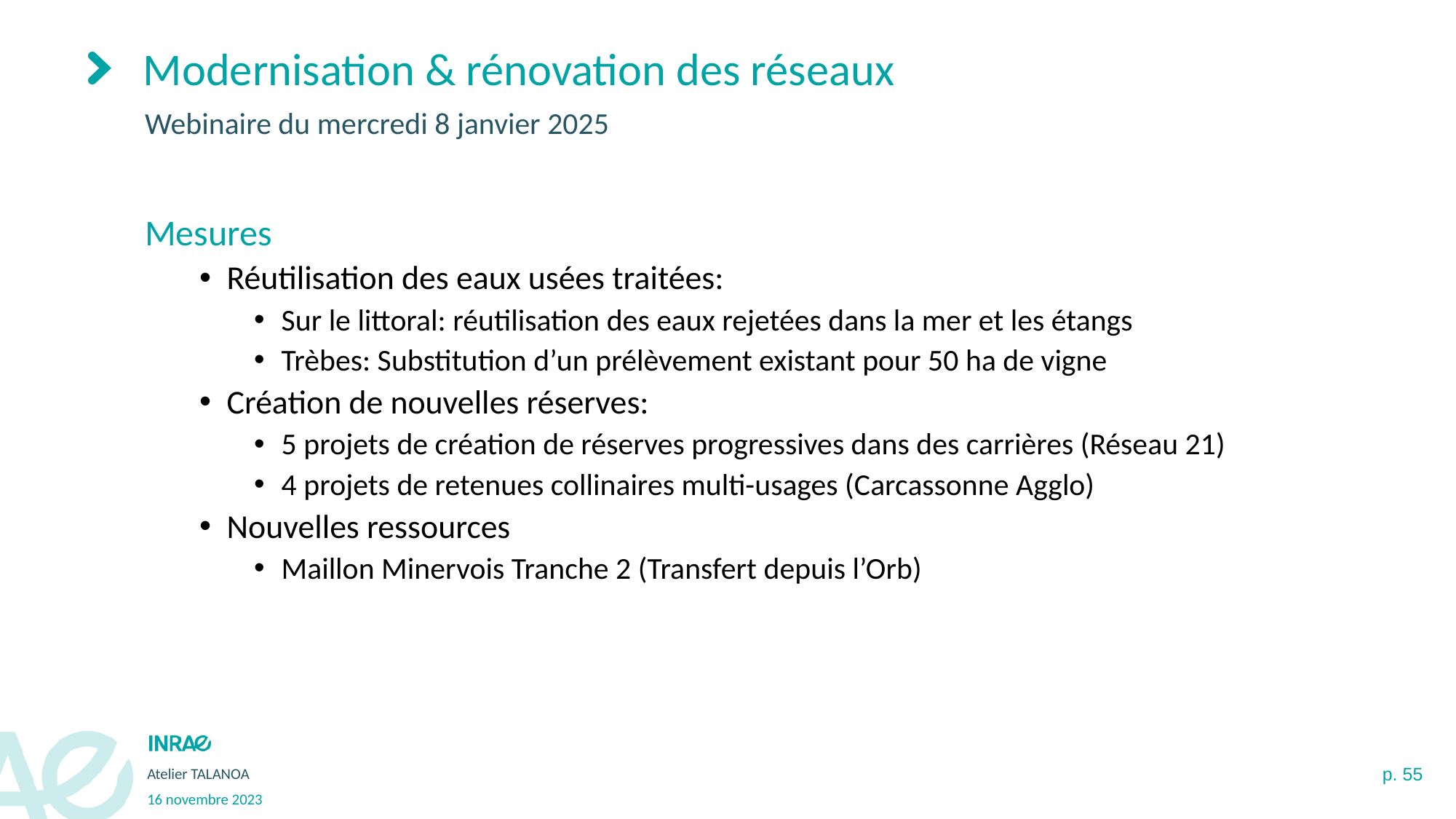

# Modernisation & rénovation des réseaux
Webinaire du mercredi 8 janvier 2025
Mesures
Réutilisation des eaux usées traitées:
Sur le littoral: réutilisation des eaux rejetées dans la mer et les étangs
Trèbes: Substitution d’un prélèvement existant pour 50 ha de vigne
Création de nouvelles réserves:
5 projets de création de réserves progressives dans des carrières (Réseau 21)
4 projets de retenues collinaires multi-usages (Carcassonne Agglo)
Nouvelles ressources
Maillon Minervois Tranche 2 (Transfert depuis l’Orb)